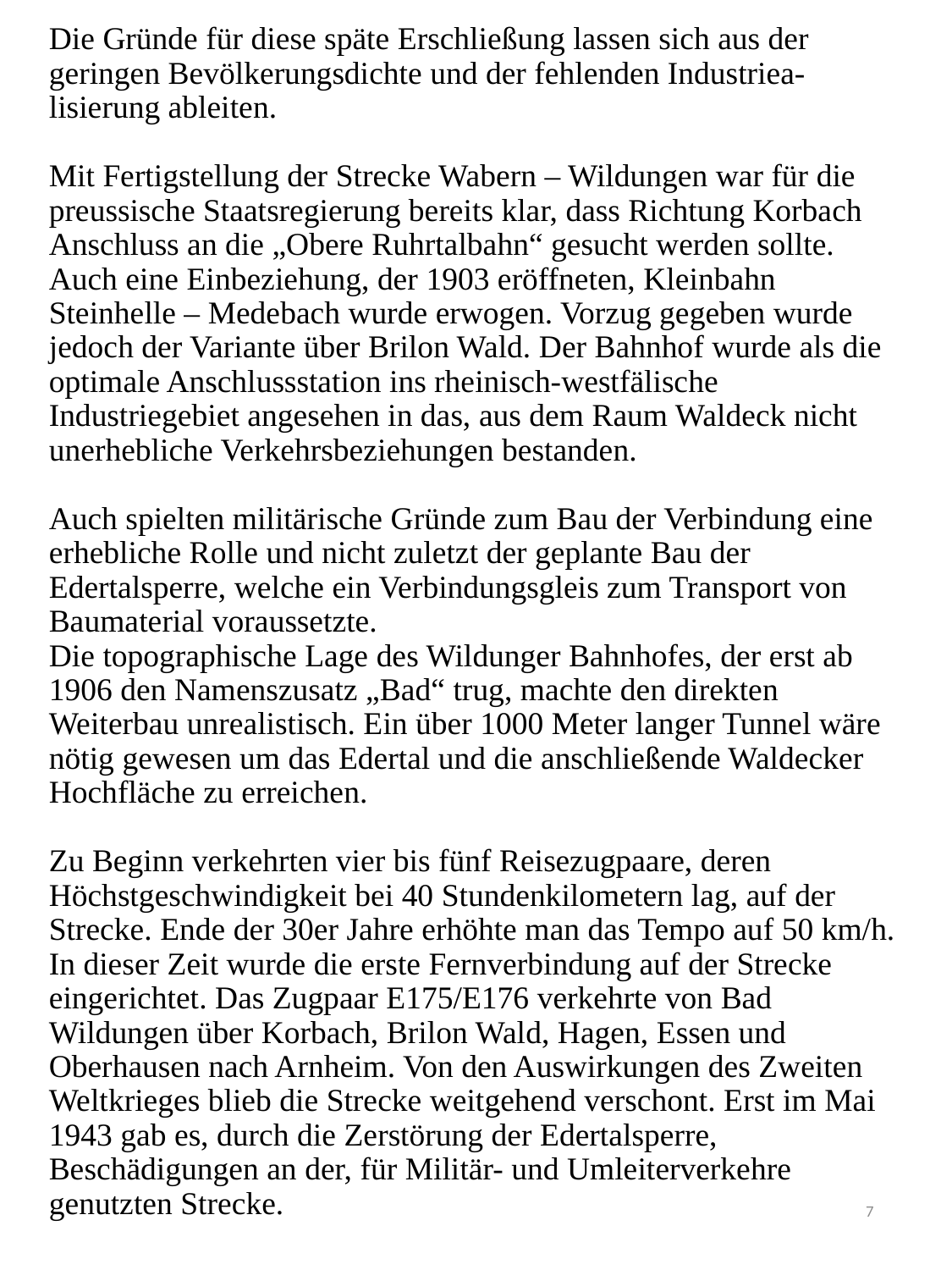

# Die Gründe für diese späte Erschließung lassen sich aus der geringen Bevölkerungsdichte und der fehlenden Industriea-lisierung ableiten.   Mit Fertigstellung der Strecke Wabern – Wildungen war für die preussische Staatsregierung bereits klar, dass Richtung Korbach Anschluss an die „Obere Ruhrtalbahn“ gesucht werden sollte. Auch eine Einbeziehung, der 1903 eröffneten, Kleinbahn Steinhelle – Medebach wurde erwogen. Vorzug gegeben wurde jedoch der Variante über Brilon Wald. Der Bahnhof wurde als die optimale Anschlussstation ins rheinisch-westfälische Industriegebiet angesehen in das, aus dem Raum Waldeck nicht unerhebliche Verkehrsbeziehungen bestanden. Auch spielten militärische Gründe zum Bau der Verbindung eine erhebliche Rolle und nicht zuletzt der geplante Bau der Edertalsperre, welche ein Verbindungsgleis zum Transport von Baumaterial voraussetzte. Die topographische Lage des Wildunger Bahnhofes, der erst ab 1906 den Namenszusatz „Bad“ trug, machte den direkten Weiterbau unrealistisch. Ein über 1000 Meter langer Tunnel wäre nötig gewesen um das Edertal und die anschließende Waldecker Hochfläche zu erreichen. Zu Beginn verkehrten vier bis fünf Reisezugpaare, deren Höchstgeschwindigkeit bei 40 Stundenkilometern lag, auf der Strecke. Ende der 30er Jahre erhöhte man das Tempo auf 50 km/h. In dieser Zeit wurde die erste Fernverbindung auf der Strecke eingerichtet. Das Zugpaar E175/E176 verkehrte von Bad Wildungen über Korbach, Brilon Wald, Hagen, Essen und Oberhausen nach Arnheim. Von den Auswirkungen des Zweiten Weltkrieges blieb die Strecke weitgehend verschont. Erst im Mai 1943 gab es, durch die Zerstörung der Edertalsperre, Beschädigungen an der, für Militär- und Umleiterverkehre genutzten Strecke.
7